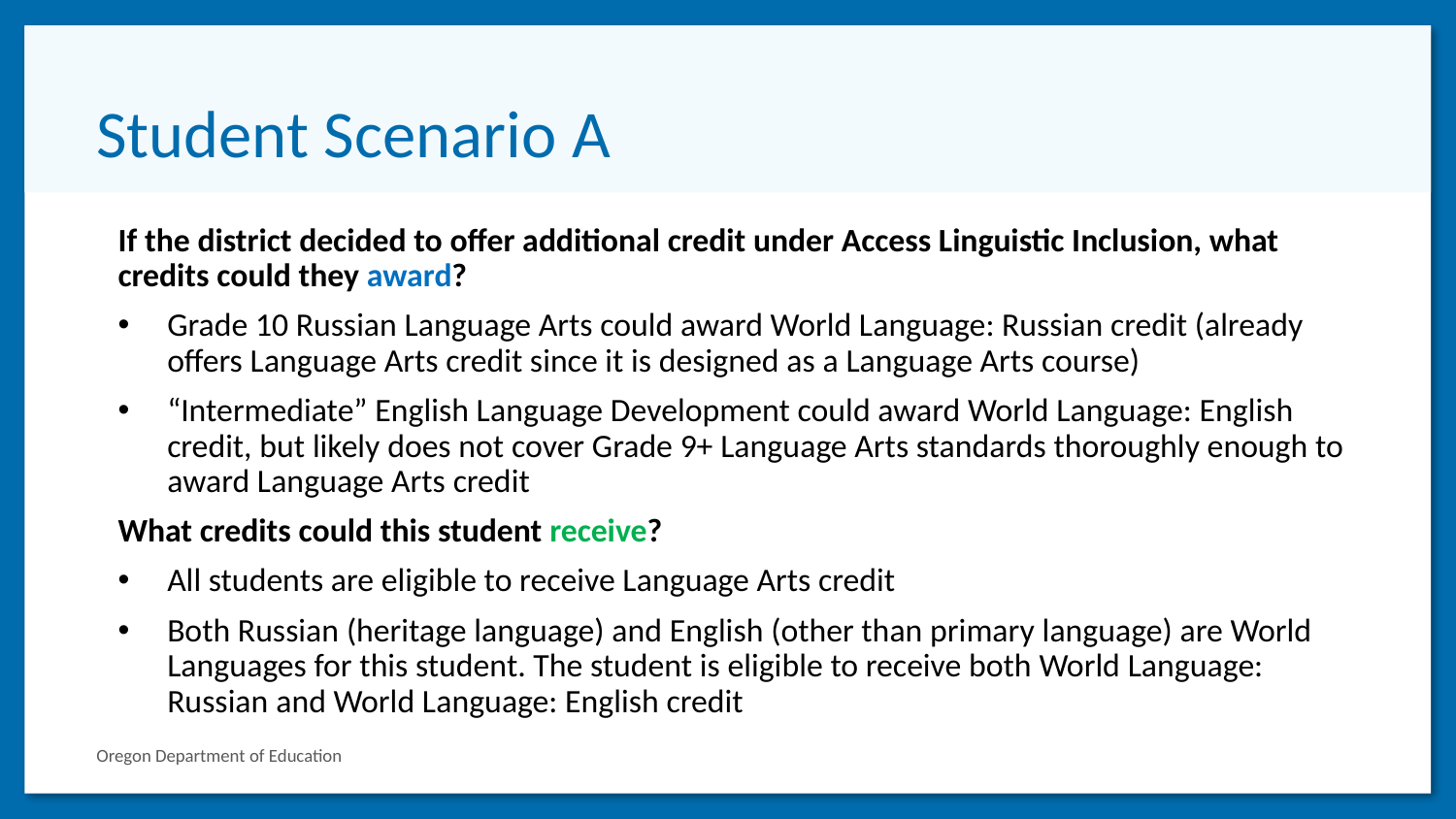

# Student Scenario A
If the district decided to offer additional credit under Access Linguistic Inclusion, what credits could they award?
Grade 10 Russian Language Arts could award World Language: Russian credit (already offers Language Arts credit since it is designed as a Language Arts course)
“Intermediate” English Language Development could award World Language: English credit, but likely does not cover Grade 9+ Language Arts standards thoroughly enough to award Language Arts credit
What credits could this student receive?
All students are eligible to receive Language Arts credit
Both Russian (heritage language) and English (other than primary language) are World Languages for this student. The student is eligible to receive both World Language: Russian and World Language: English credit